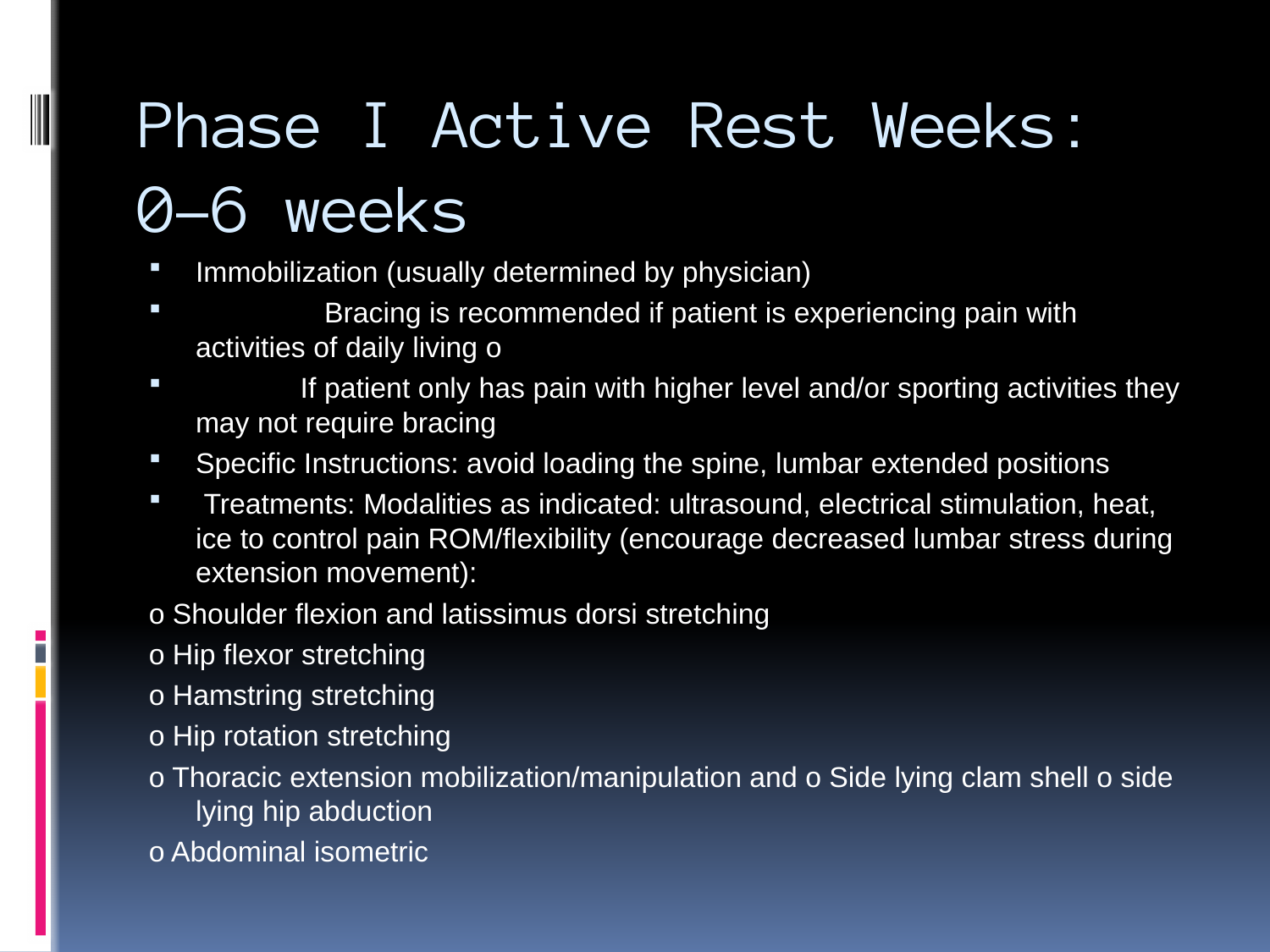

# Phase I Active Rest Weeks: 0-6 weeks
Immobilization (usually determined by physician)
                Bracing is recommended if patient is experiencing pain with activities of daily living o
             If patient only has pain with higher level and/or sporting activities they may not require bracing
Specific Instructions: avoid loading the spine, lumbar extended positions
 Treatments: Modalities as indicated: ultrasound, electrical stimulation, heat, ice to control pain ROM/flexibility (encourage decreased lumbar stress during extension movement):
o Shoulder flexion and latissimus dorsi stretching
o Hip flexor stretching
o Hamstring stretching
o Hip rotation stretching
o Thoracic extension mobilization/manipulation and o Side lying clam shell o side lying hip abduction
o Abdominal isometric